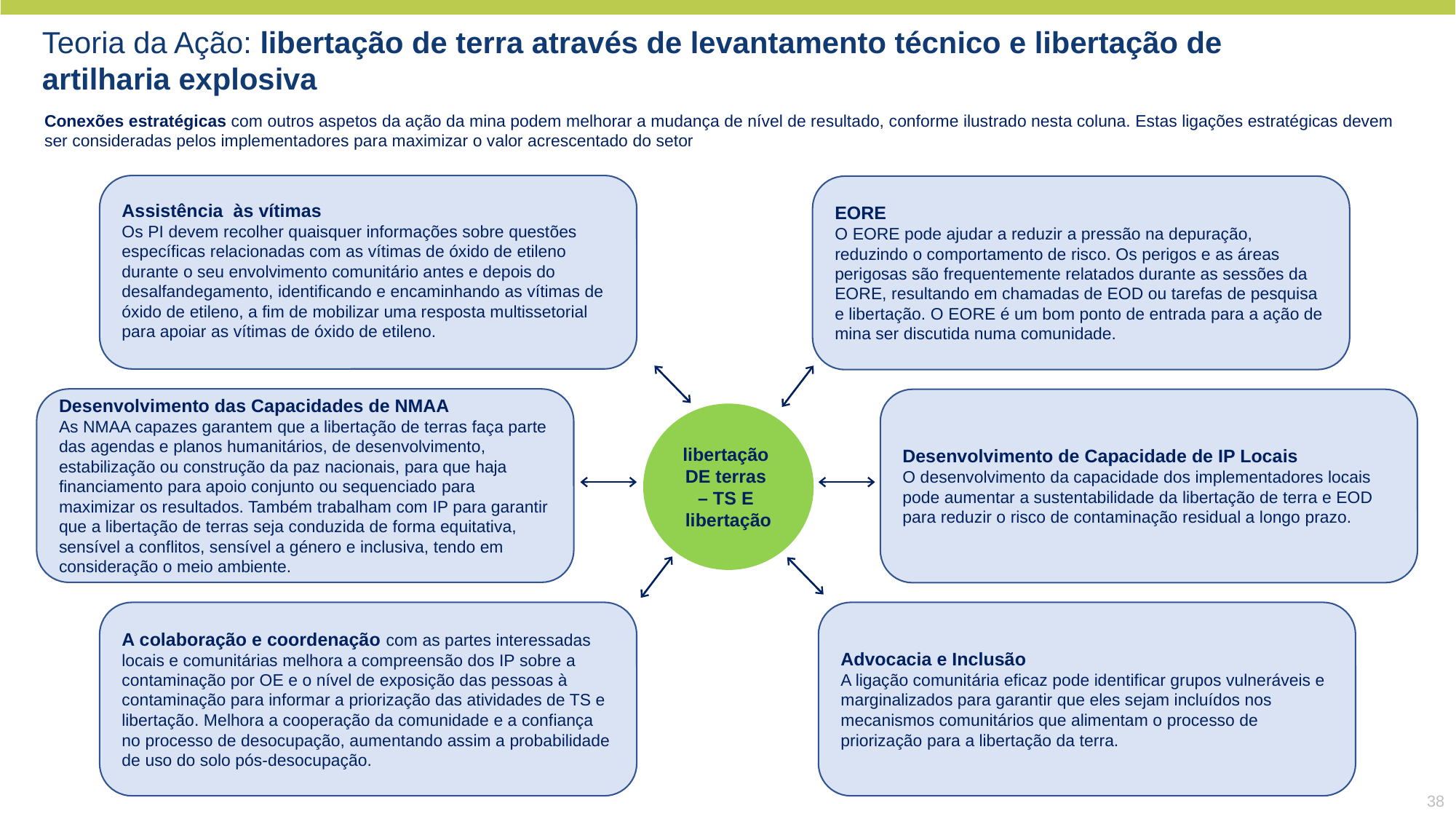

Teoria da Ação: libertação de terra através de levantamento técnico e libertação de artilharia explosiva
Conexões estratégicas com outros aspetos da ação da mina podem melhorar a mudança de nível de resultado, conforme ilustrado nesta coluna. Estas ligações estratégicas devem ser consideradas pelos implementadores para maximizar o valor acrescentado do setor

Assistência  às vítimas
Os PI devem recolher quaisquer informações sobre questões específicas relacionadas com as vítimas de óxido de etileno durante o seu envolvimento comunitário antes e depois do desalfandegamento, identificando e encaminhando as vítimas de óxido de etileno, a fim de mobilizar uma resposta multissetorial para apoiar as vítimas de óxido de etileno.
EORE
O EORE pode ajudar a reduzir a pressão na depuração, reduzindo o comportamento de risco. Os perigos e as áreas perigosas são frequentemente relatados durante as sessões da EORE, resultando em chamadas de EOD ou tarefas de pesquisa e libertação. O EORE é um bom ponto de entrada para a ação de mina ser discutida numa comunidade.
Desenvolvimento das Capacidades de NMAA
As NMAA capazes garantem que a libertação de terras faça parte das agendas e planos humanitários, de desenvolvimento, estabilização ou construção da paz nacionais, para que haja financiamento para apoio conjunto ou sequenciado para maximizar os resultados. Também trabalham com IP para garantir que a libertação de terras seja conduzida de forma equitativa, sensível a conflitos, sensível a género e inclusiva, tendo em consideração o meio ambiente.
Desenvolvimento de Capacidade de IP Locais
O desenvolvimento da capacidade dos implementadores locais pode aumentar a sustentabilidade da libertação de terra e EOD para reduzir o risco de contaminação residual a longo prazo.
libertação
DE terras
– TS E
libertação

A colaboração e coordenação com as partes interessadas locais e comunitárias melhora a compreensão dos IP sobre a contaminação por OE e o nível de exposição das pessoas à contaminação para informar a priorização das atividades de TS e libertação. Melhora a cooperação da comunidade e a confiança no processo de desocupação, aumentando assim a probabilidade de uso do solo pós-desocupação.
Advocacia e Inclusão
A ligação comunitária eficaz pode identificar grupos vulneráveis e marginalizados para garantir que eles sejam incluídos nos mecanismos comunitários que alimentam o processo de priorização para a libertação da terra.
38